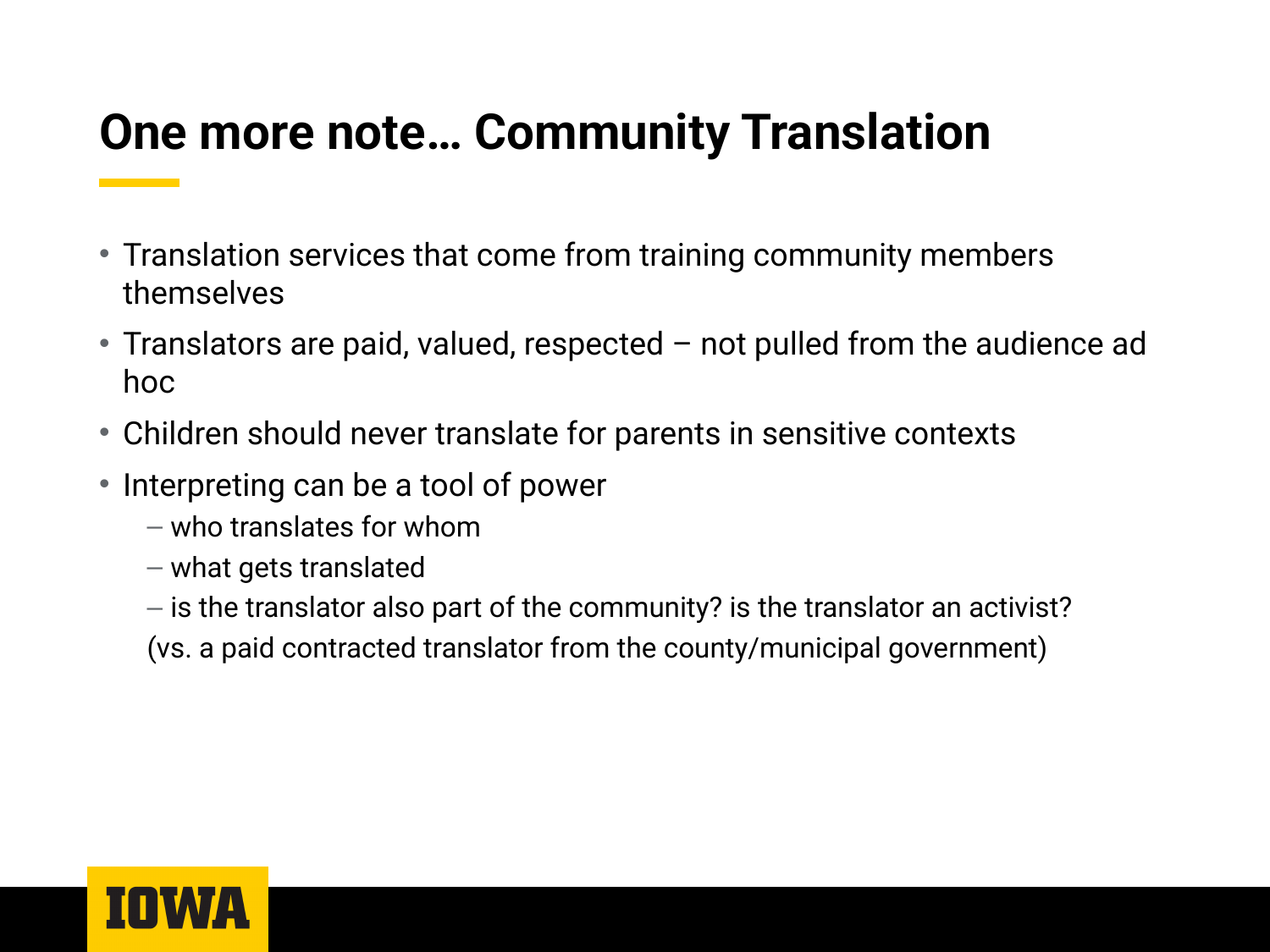

# One more note… Community Translation
Translation services that come from training community members themselves
Translators are paid, valued, respected – not pulled from the audience ad hoc
Children should never translate for parents in sensitive contexts
Interpreting can be a tool of power
who translates for whom
what gets translated
is the translator also part of the community? is the translator an activist?
(vs. a paid contracted translator from the county/municipal government)